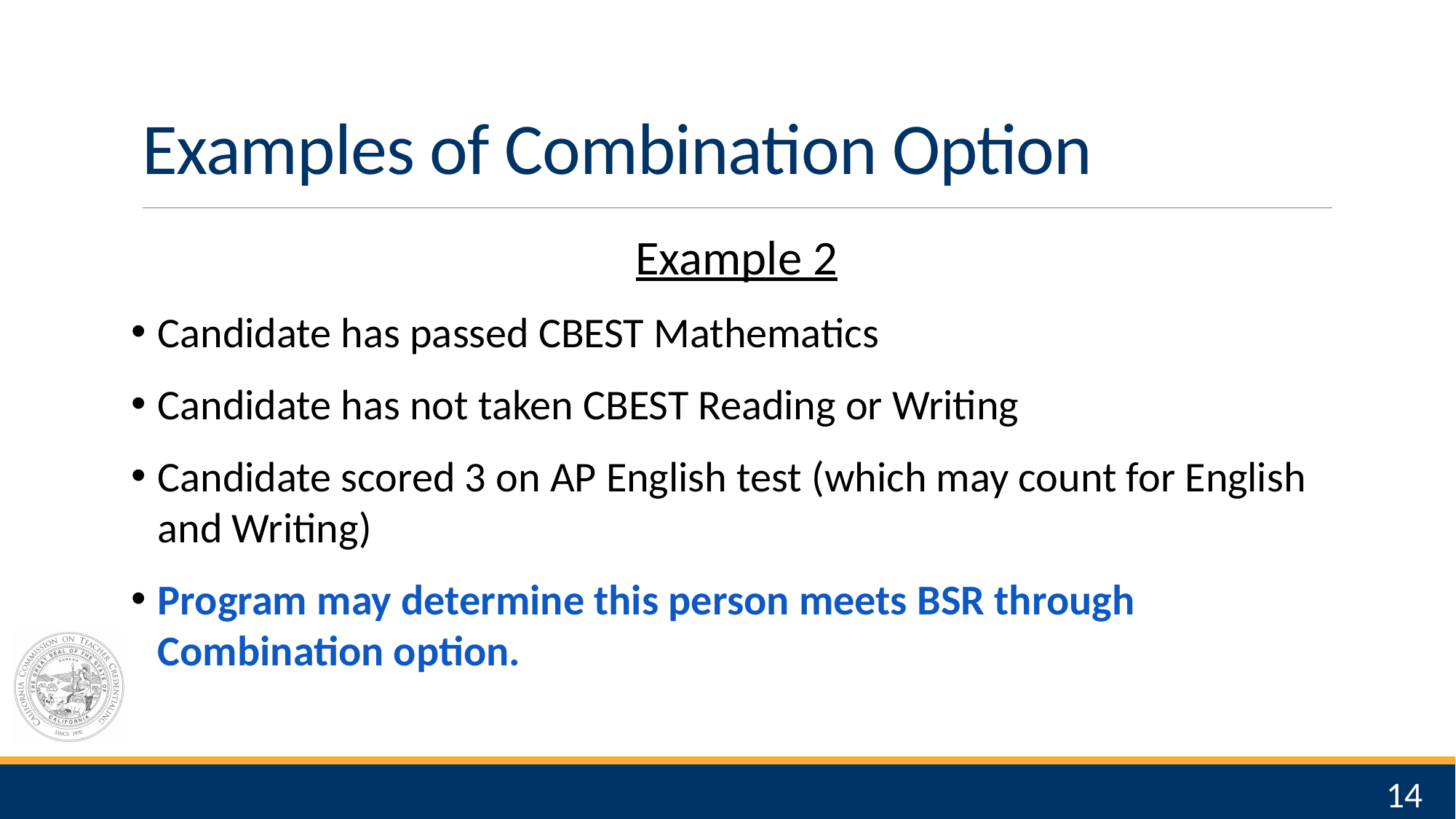

# Examples of Combination Option
Example 2
Candidate has passed CBEST Mathematics
Candidate has not taken CBEST Reading or Writing
Candidate scored 3 on AP English test (which may count for English and Writing)
Program may determine this person meets BSR through Combination option.
14